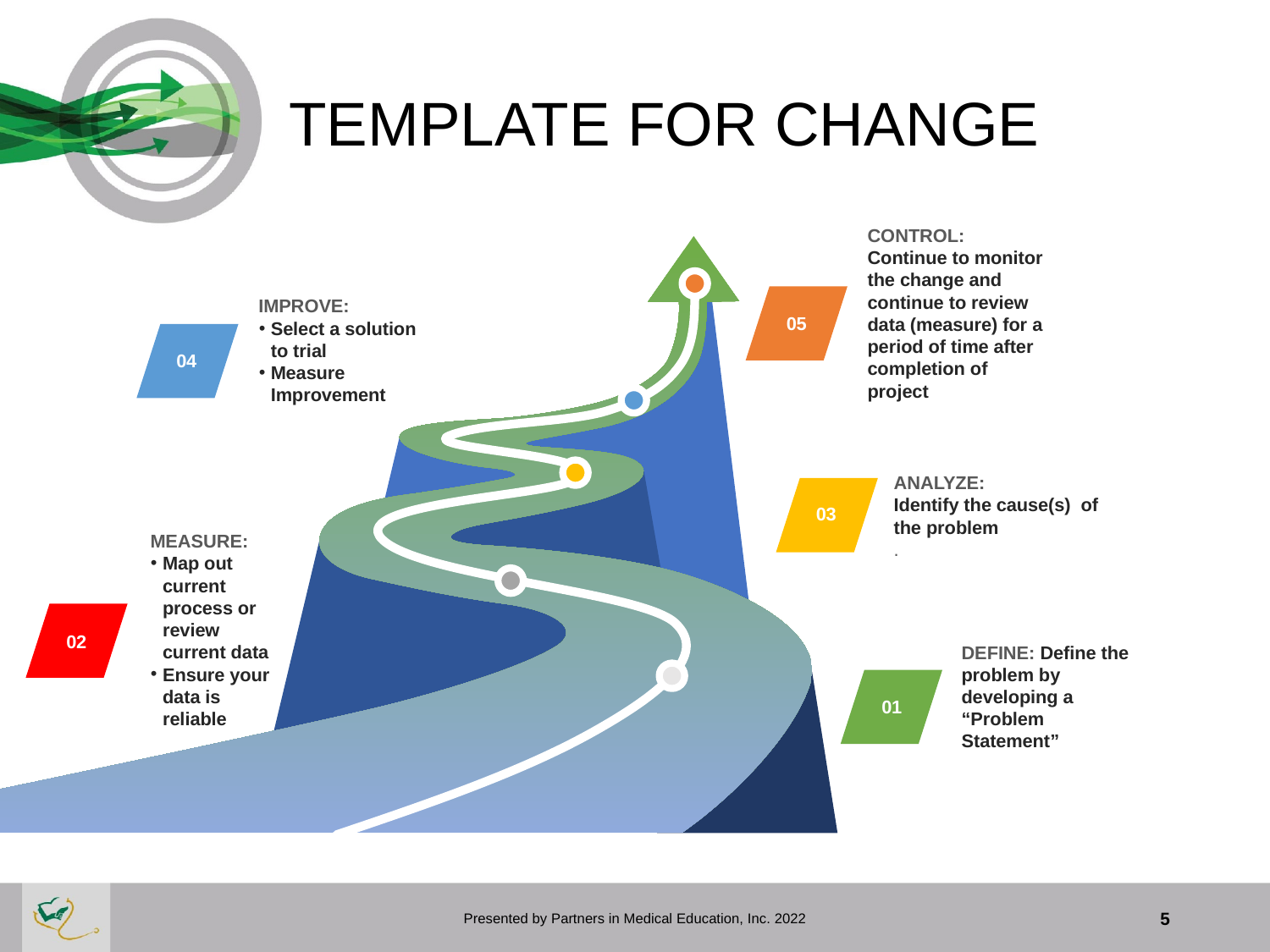

# TEMPLATE FOR CHANGE

CONTROL:
Continue to monitor the change and continue to review data (measure) for a period of time after completion of project

05

IMPROVE:
Select a solution to trial
Measure Improvement

04

ANALYZE:
Identify the cause(s)  of the problem
.
03

MEASURE:
Map out current process or review current data
Ensure your data is reliable

02

DEFINE: Define the problem by developing a “Problem Statement”

01
Presented by Partners in Medical Education, Inc. 2022
5